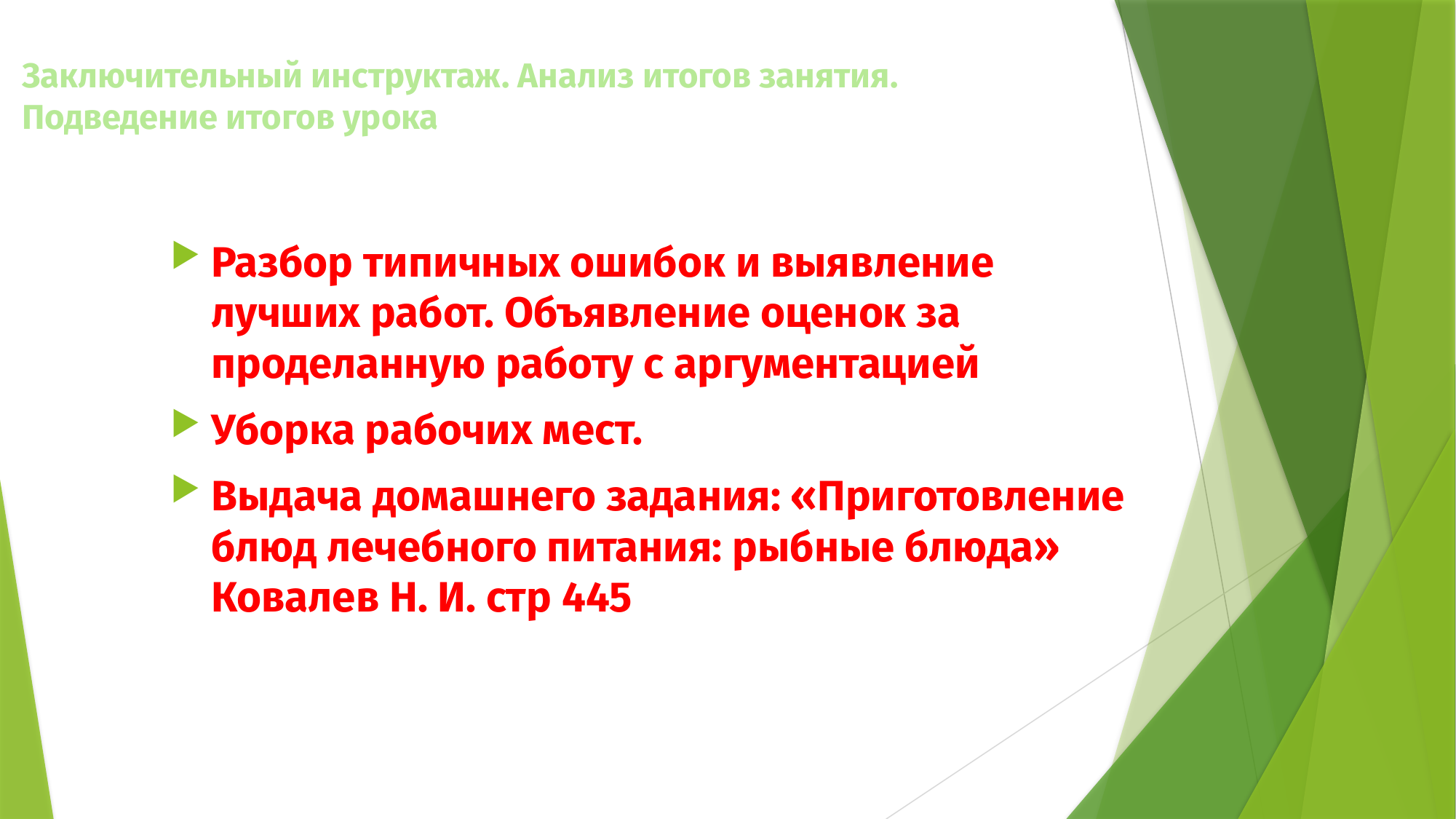

# Заключительный инструктаж. Анализ итогов занятия. Подведение итогов урока
Разбор типичных ошибок и выявление лучших работ. Объявление оценок за проделанную работу с аргументацией
Уборка рабочих мест.
Выдача домашнего задания: «Приготовление блюд лечебного питания: рыбные блюда» Ковалев Н. И. стр 445